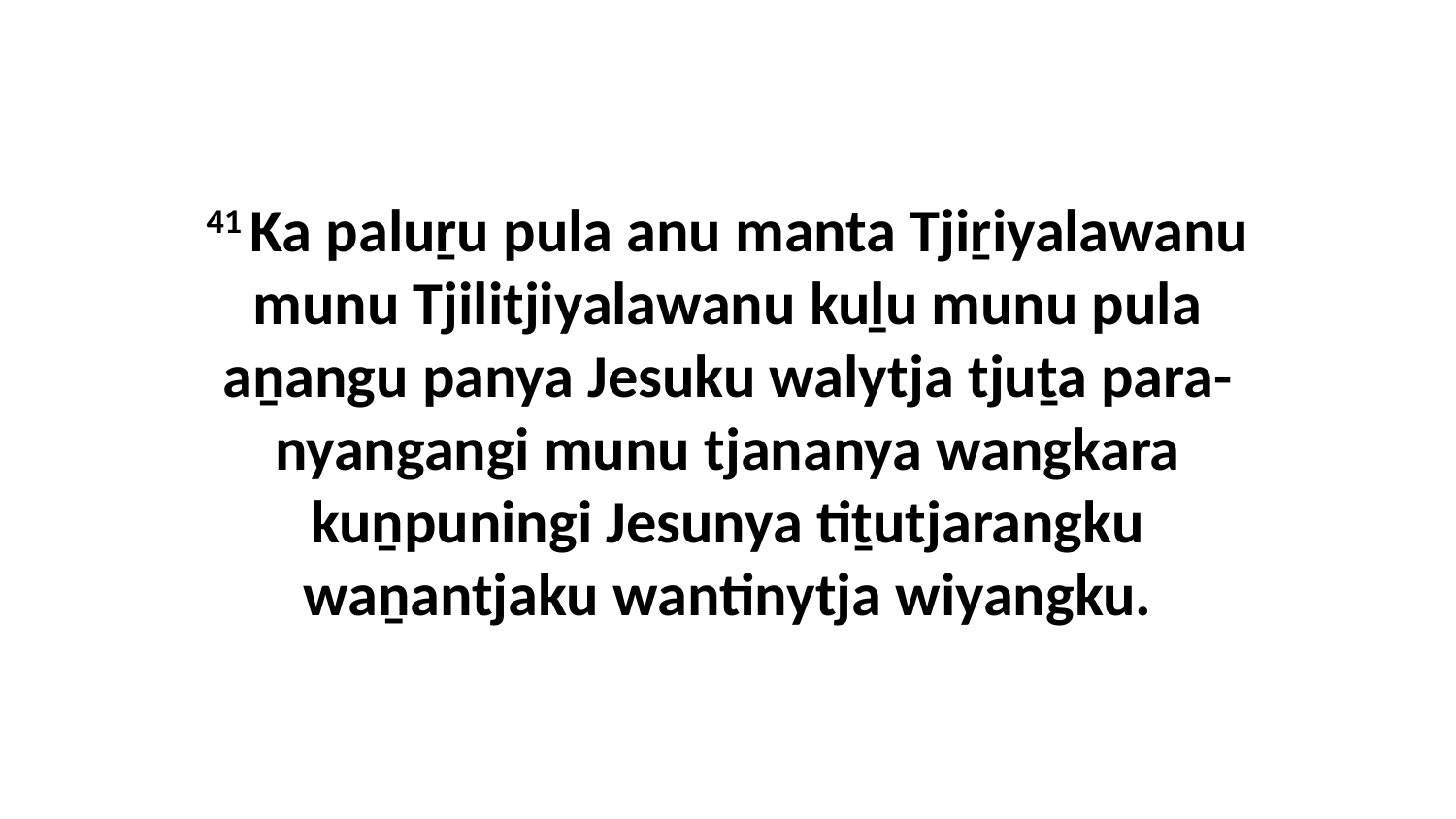

41 Ka paluṟu pula anu manta Tjiṟiyalawanu munu Tjilitjiyalawanu kuḻu munu pula aṉangu panya Jesuku walytja tjuṯa para-nyangangi munu tjananya wangkara kuṉpuningi Jesunya tiṯutjarangku waṉantjaku wantinytja wiyangku.